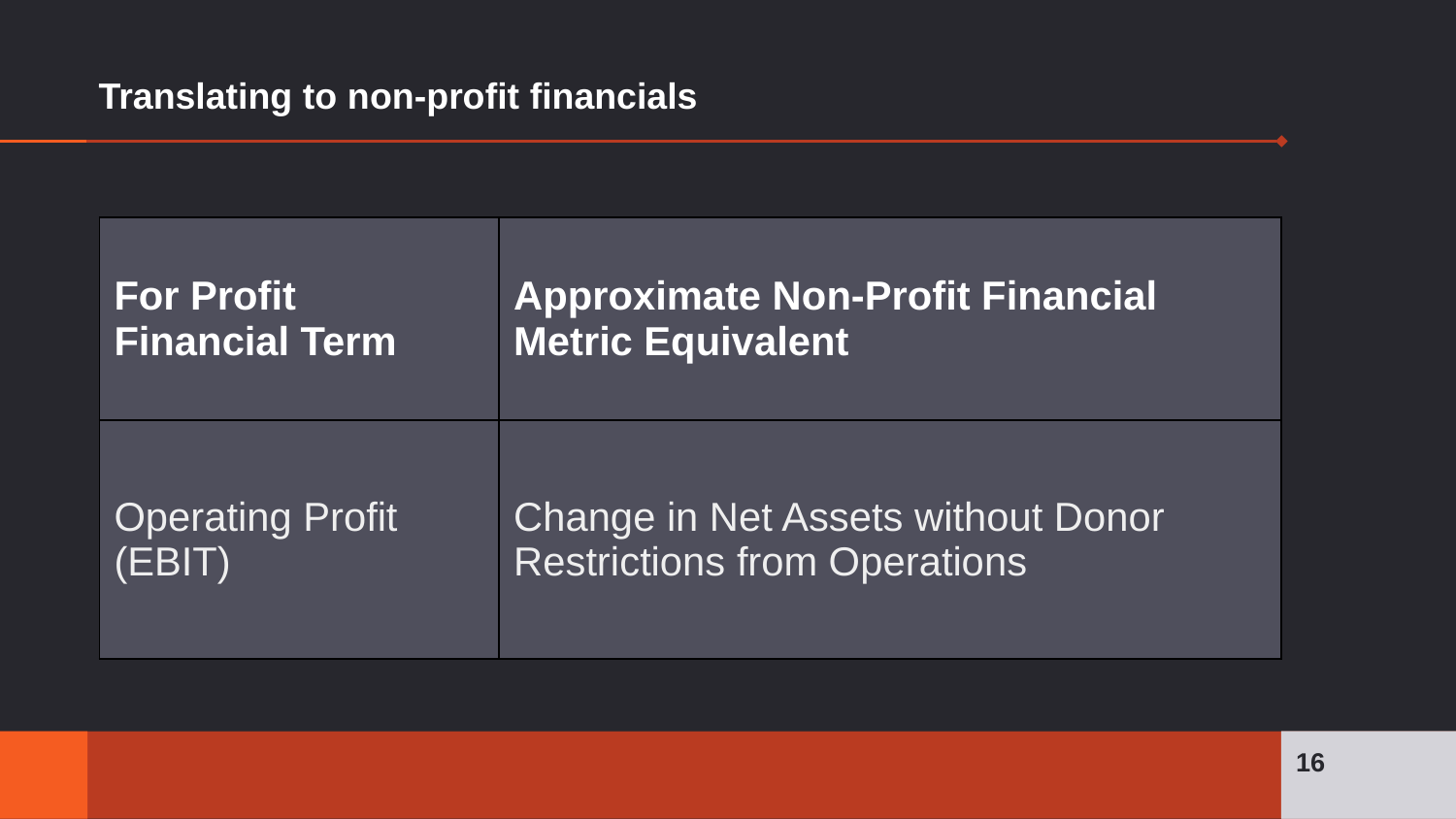

# Translating to non-profit financials
| For Profit Financial Term | Approximate Non-Profit Financial Metric Equivalent |
| --- | --- |
| Operating Profit (EBIT) | Change in Net Assets without Donor Restrictions from Operations |
Use only operating revenues in your analysis!
16